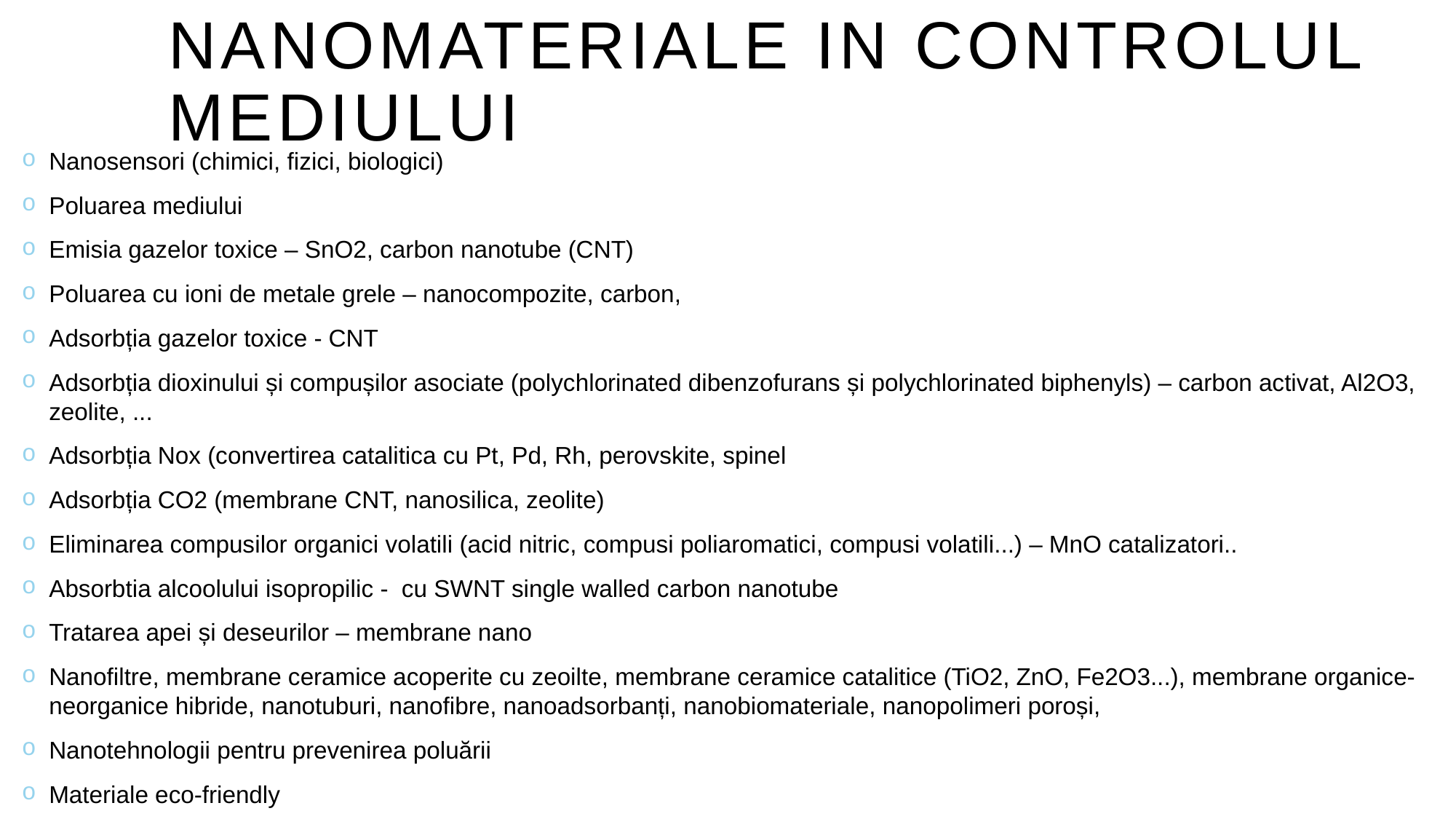

# Nanomateriale in controlul mediului
Nanosensori (chimici, fizici, biologici)
Poluarea mediului
Emisia gazelor toxice – SnO2, carbon nanotube (CNT)
Poluarea cu ioni de metale grele – nanocompozite, carbon,
Adsorbția gazelor toxice - CNT
Adsorbția dioxinului și compușilor asociate (polychlorinated dibenzofurans și polychlorinated biphenyls) – carbon activat, Al2O3, zeolite, ...
Adsorbția Nox (convertirea catalitica cu Pt, Pd, Rh, perovskite, spinel
Adsorbția CO2 (membrane CNT, nanosilica, zeolite)
Eliminarea compusilor organici volatili (acid nitric, compusi poliaromatici, compusi volatili...) – MnO catalizatori..
Absorbtia alcoolului isopropilic -  cu SWNT single walled carbon nanotube
Tratarea apei și deseurilor – membrane nano
Nanofiltre, membrane ceramice acoperite cu zeoilte, membrane ceramice catalitice (TiO2, ZnO, Fe2O3...), membrane organice-neorganice hibride, nanotuburi, nanofibre, nanoadsorbanți, nanobiomateriale, nanopolimeri poroși,
Nanotehnologii pentru prevenirea poluării
Materiale eco-friendly